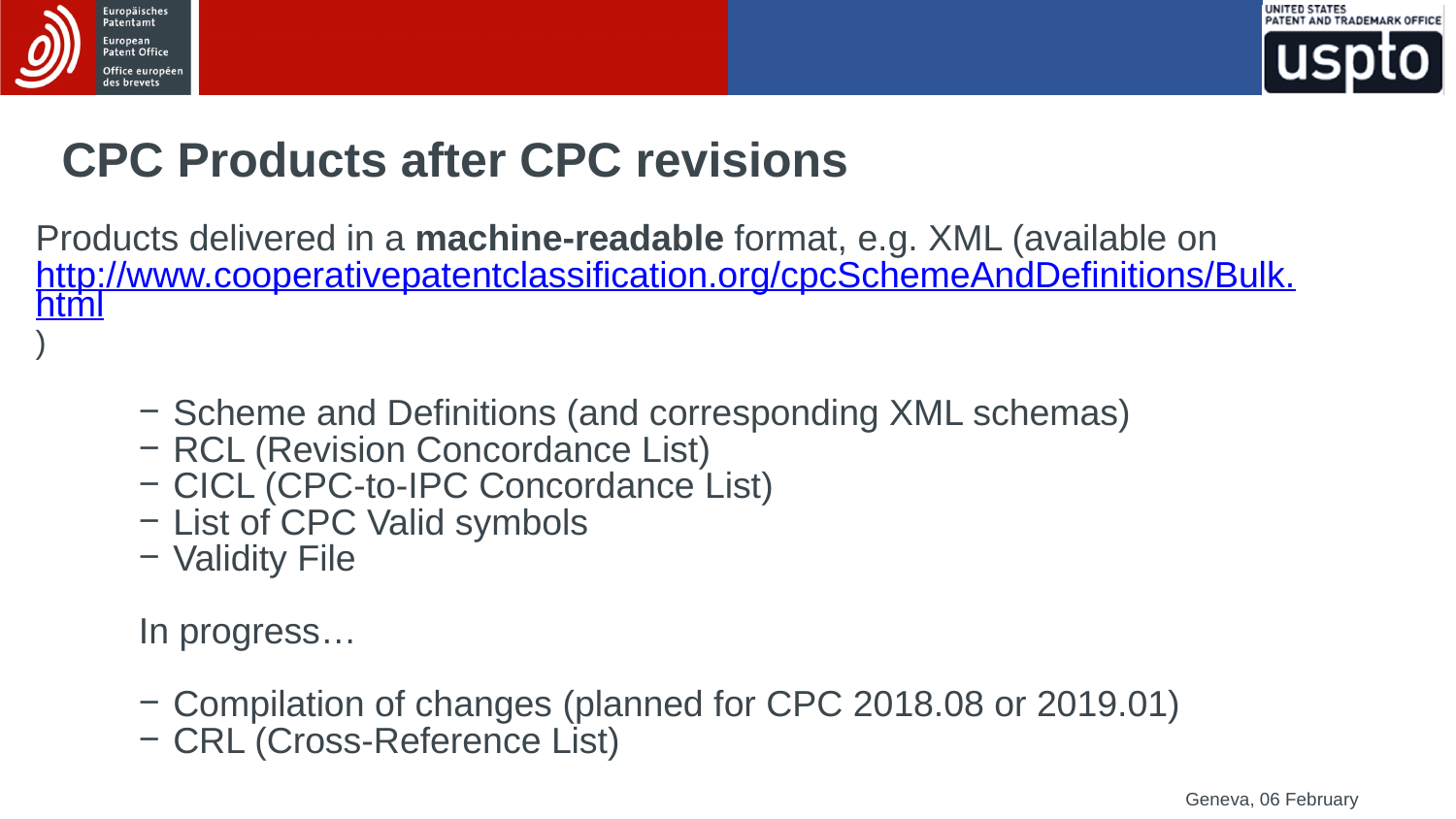

CPC Products after CPC revisions
Products delivered in a machine-readable format, e.g. XML (available on http://www.cooperativepatentclassification.org/cpcSchemeAndDefinitions/Bulk.html)

Scheme and Definitions (and corresponding XML schemas)
RCL (Revision Concordance List)
CICL (CPC-to-IPC Concordance List)
List of CPC Valid symbols
Validity File

In progress…

Compilation of changes (planned for CPC 2018.08 or 2019.01)
CRL (Cross-Reference List)

Geneva, 06 February 2018